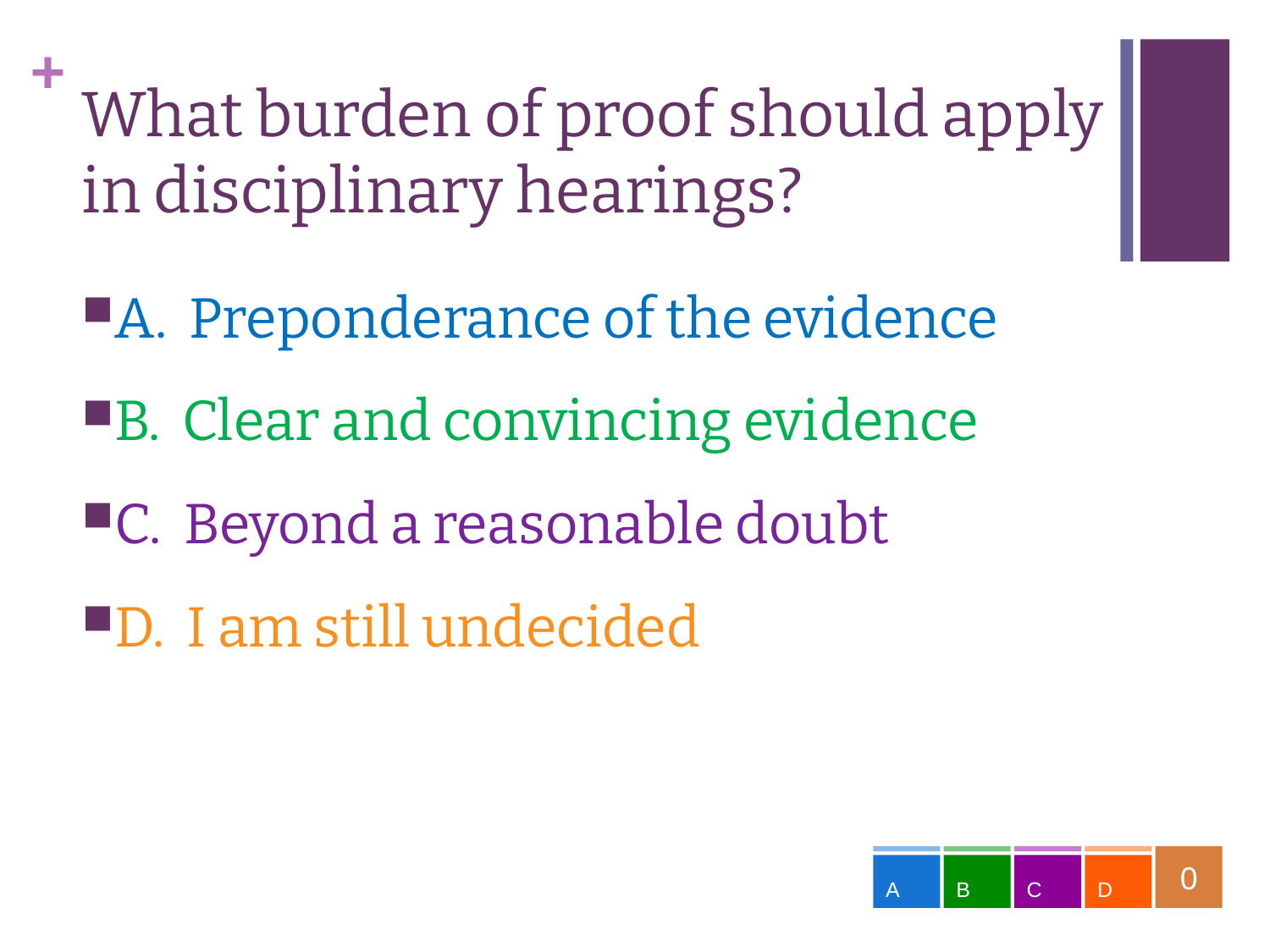

# What burden of proof should apply in disciplinary hearings?
A.  Preponderance of the evidence
B.  Clear and convincing evidence
C.  Beyond a reasonable doubt
D.  I am still undecided

0

A
B
C
D